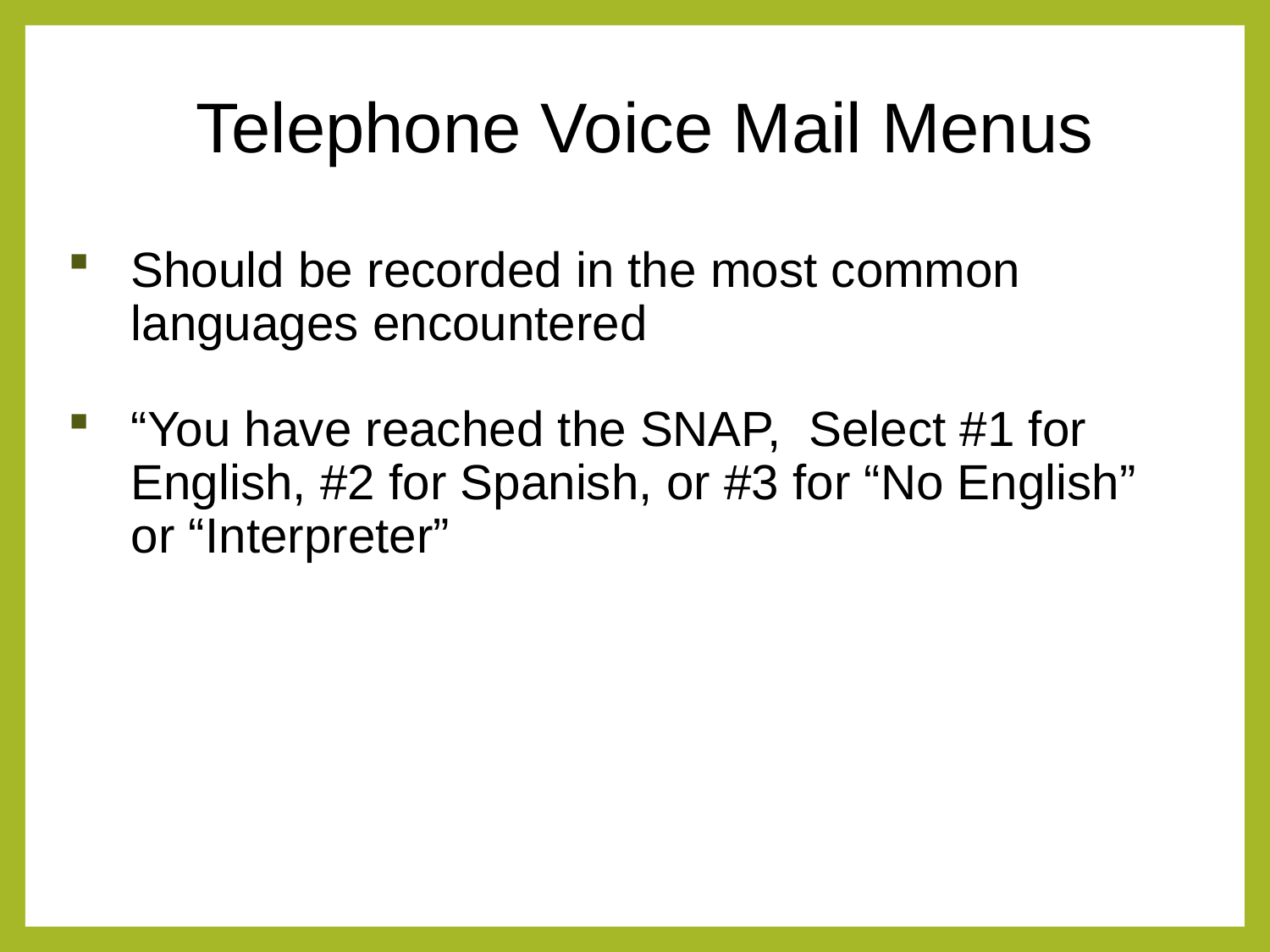

# Telephone Voice Mail Menus
Should be recorded in the most common languages encountered
“You have reached the SNAP,  Select #1 for English, #2 for Spanish, or #3 for “No English” or “Interpreter”